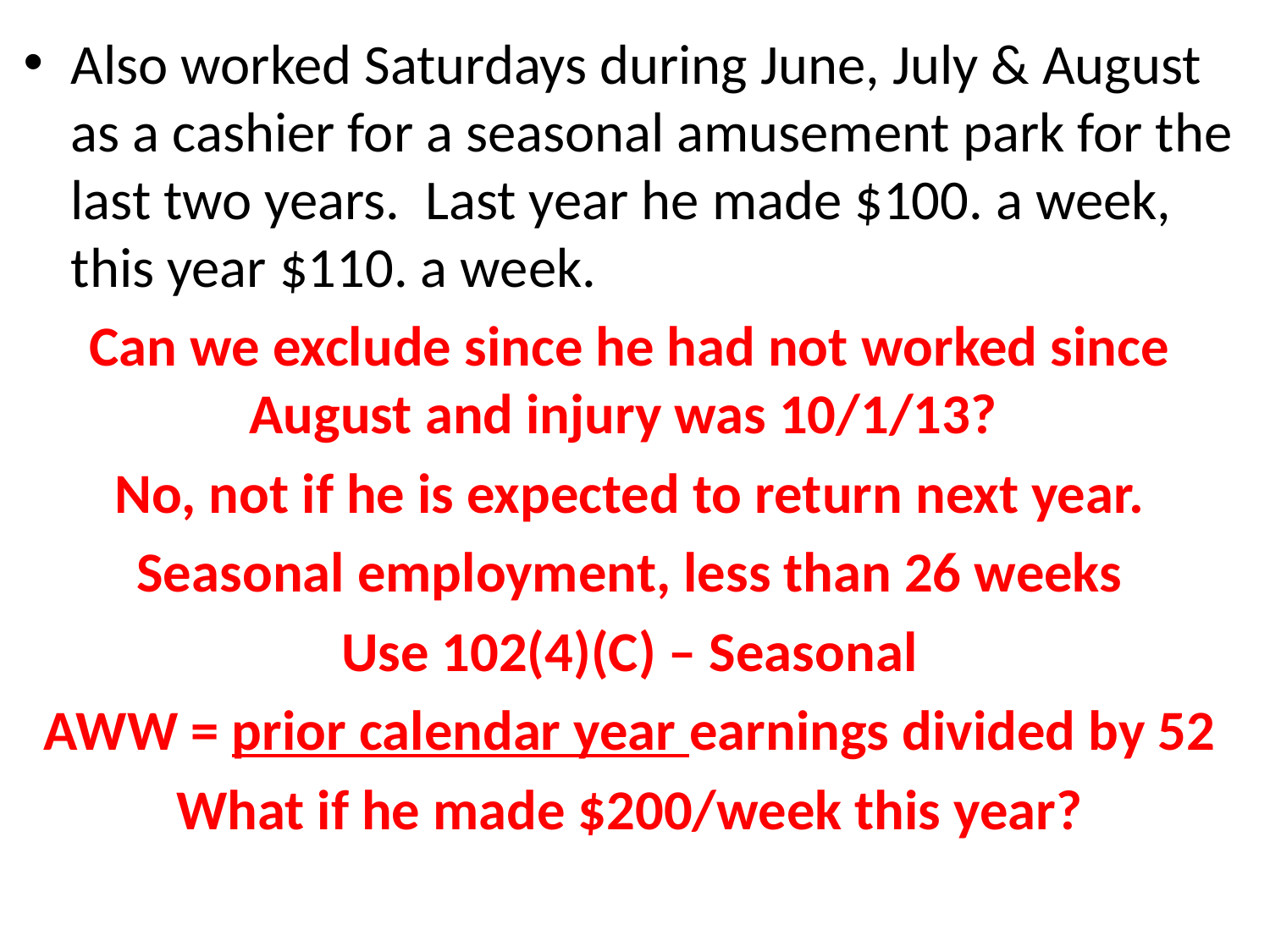

Also worked Saturdays during June, July & August as a cashier for a seasonal amusement park for the last two years.  Last year he made $100. a week, this year $110. a week.
Can we exclude since he had not worked since August and injury was 10/1/13?
No, not if he is expected to return next year.
Seasonal employment, less than 26 weeks
Use 102(4)(C) – Seasonal
AWW = prior calendar year earnings divided by 52
What if he made $200/week this year?